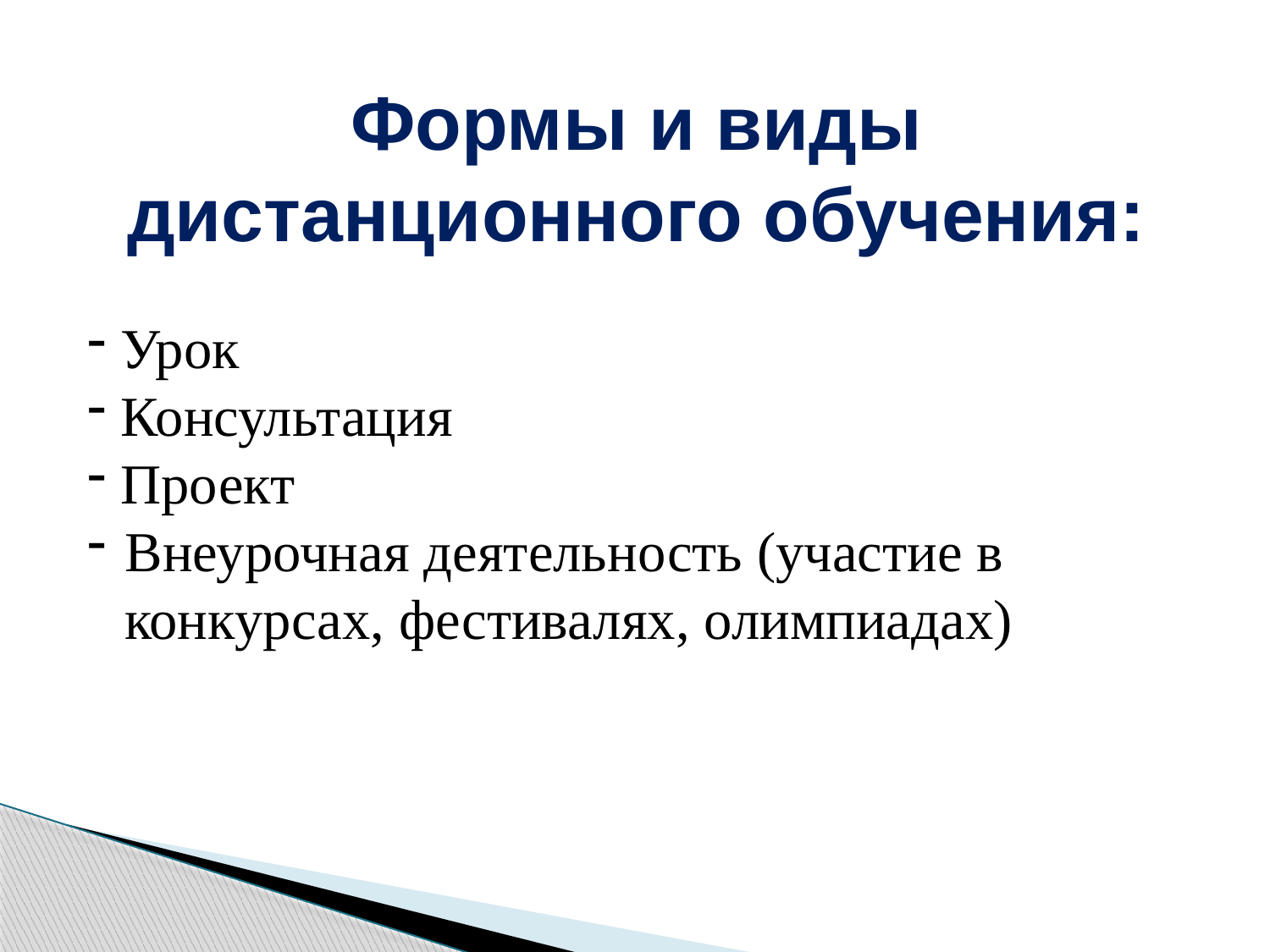

# Формы и виды дистанционного обучения:
 Урок
 Консультация
 Проект
Внеурочная деятельность (участие в конкурсах, фестивалях, олимпиадах)